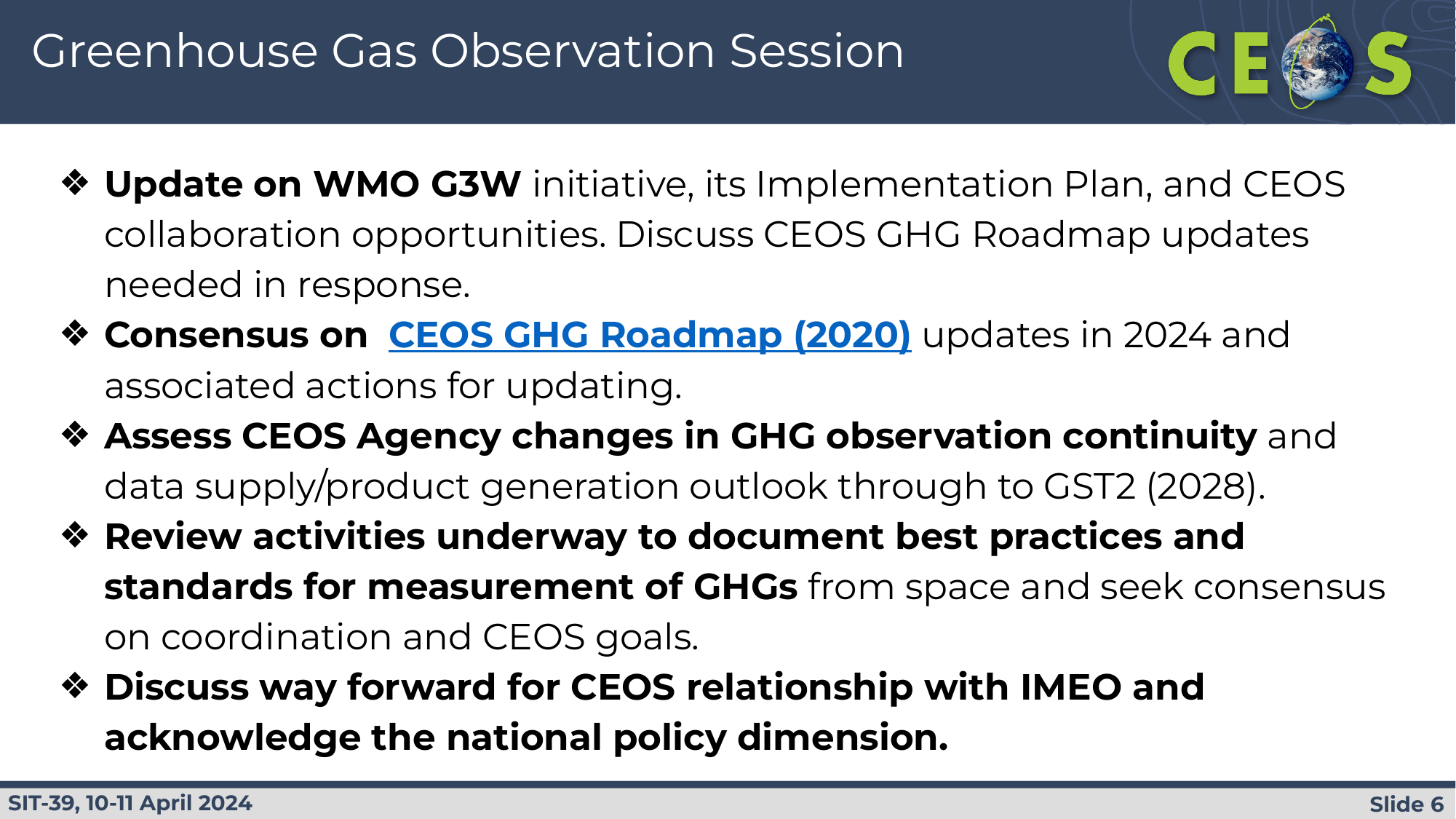

# Greenhouse Gas Observation Session
Update on WMO G3W initiative, its Implementation Plan, and CEOS collaboration opportunities. Discuss CEOS GHG Roadmap updates needed in response.
Consensus on  CEOS GHG Roadmap (2020) updates in 2024 and associated actions for updating.
Assess CEOS Agency changes in GHG observation continuity and data supply/product generation outlook through to GST2 (2028).
Review activities underway to document best practices and standards for measurement of GHGs from space and seek consensus on coordination and CEOS goals.
Discuss way forward for CEOS relationship with IMEO and acknowledge the national policy dimension.